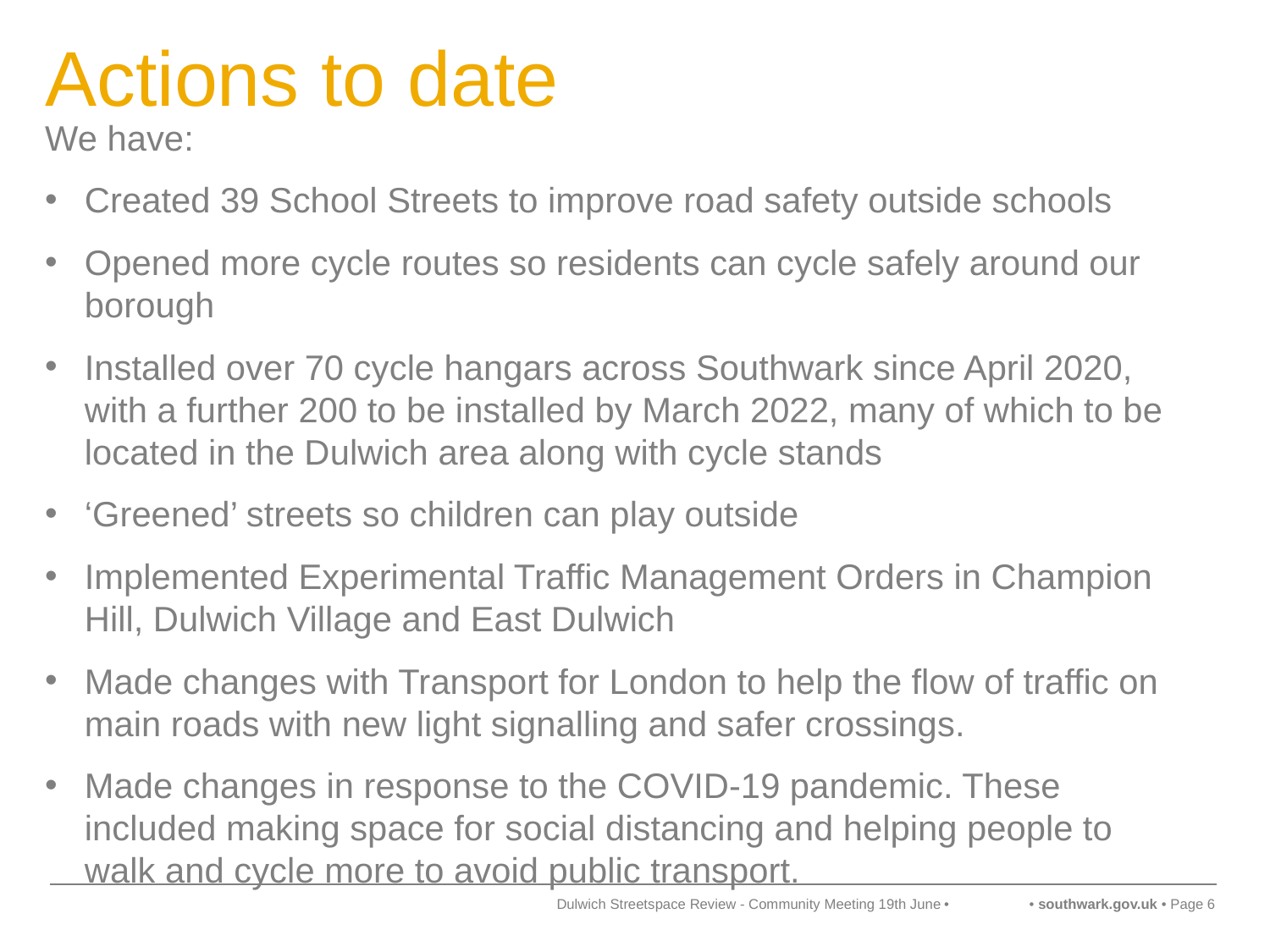

# Actions to date
We have:
Created 39 School Streets to improve road safety outside schools
Opened more cycle routes so residents can cycle safely around our borough
Installed over 70 cycle hangars across Southwark since April 2020, with a further 200 to be installed by March 2022, many of which to be located in the Dulwich area along with cycle stands
‘Greened’ streets so children can play outside
Implemented Experimental Traffic Management Orders in Champion Hill, Dulwich Village and East Dulwich
Made changes with Transport for London to help the flow of traffic on main roads with new light signalling and safer crossings.
Made changes in response to the COVID-19 pandemic. These included making space for social distancing and helping people to walk and cycle more to avoid public transport.

Dulwich Streetspace Review - Community Meeting 19th June
6